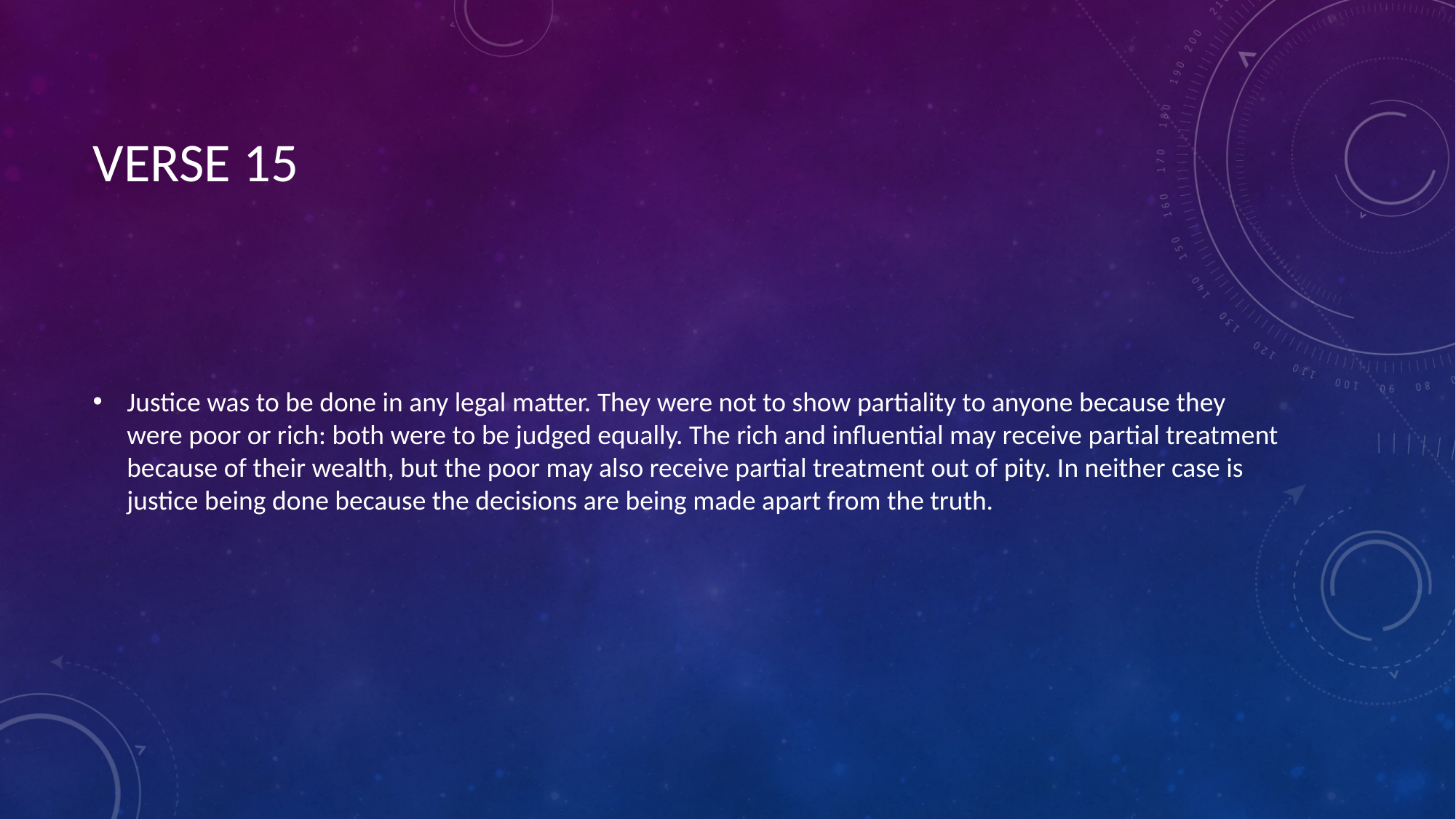

# Verse 15
Justice was to be done in any legal matter. They were not to show partiality to anyone because they were poor or rich: both were to be judged equally. The rich and influential may receive partial treatment because of their wealth, but the poor may also receive partial treatment out of pity. In neither case is justice being done because the decisions are being made apart from the truth.